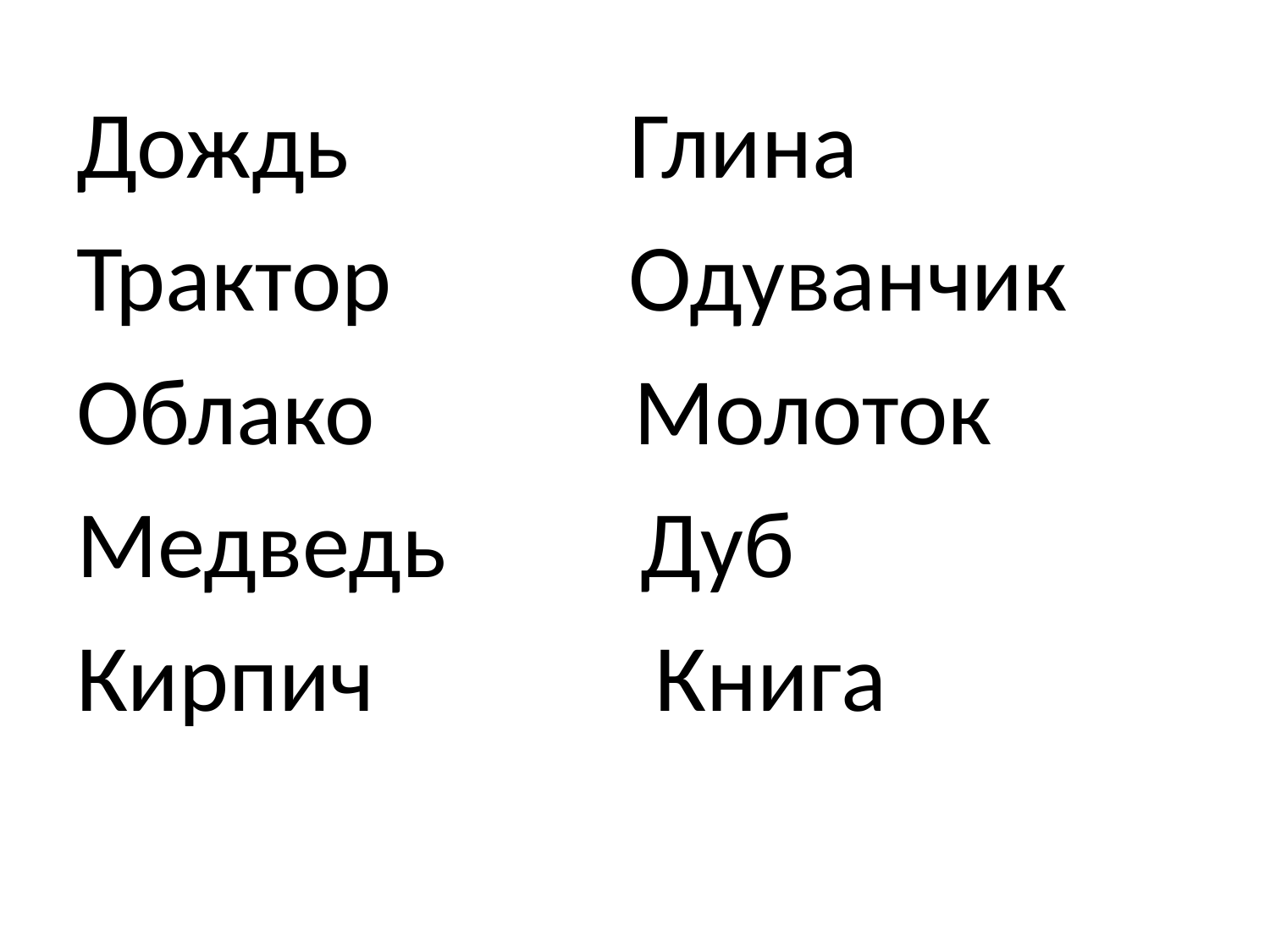

#
Дождь             Глина
Трактор           Одуванчик
Облако            Молоток
Медведь         Дуб
Кирпич             Книга